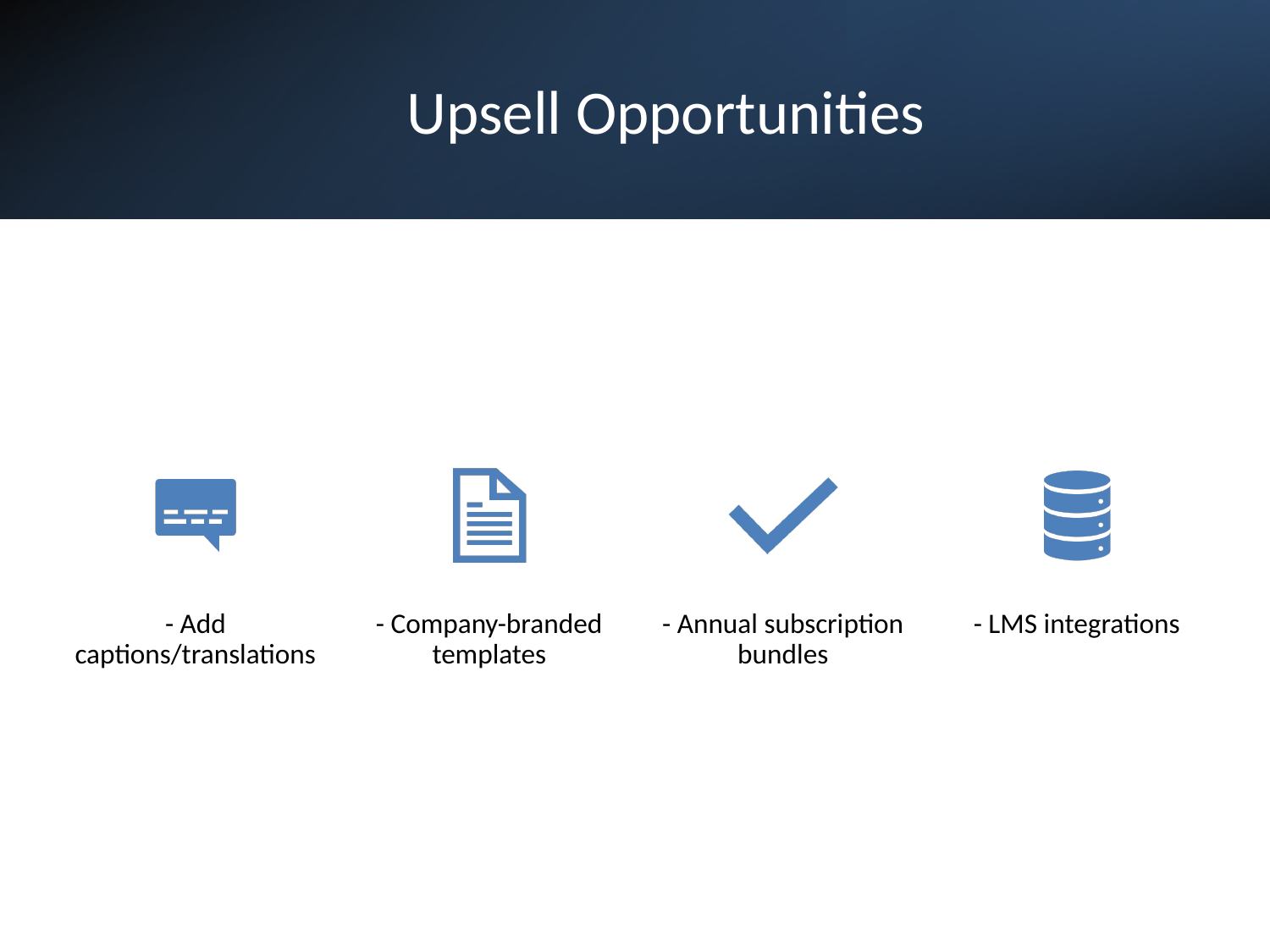

# Upsell Opportunities
- Add captions/translations
- Company-branded templates
- Annual subscription bundles
- LMS integrations